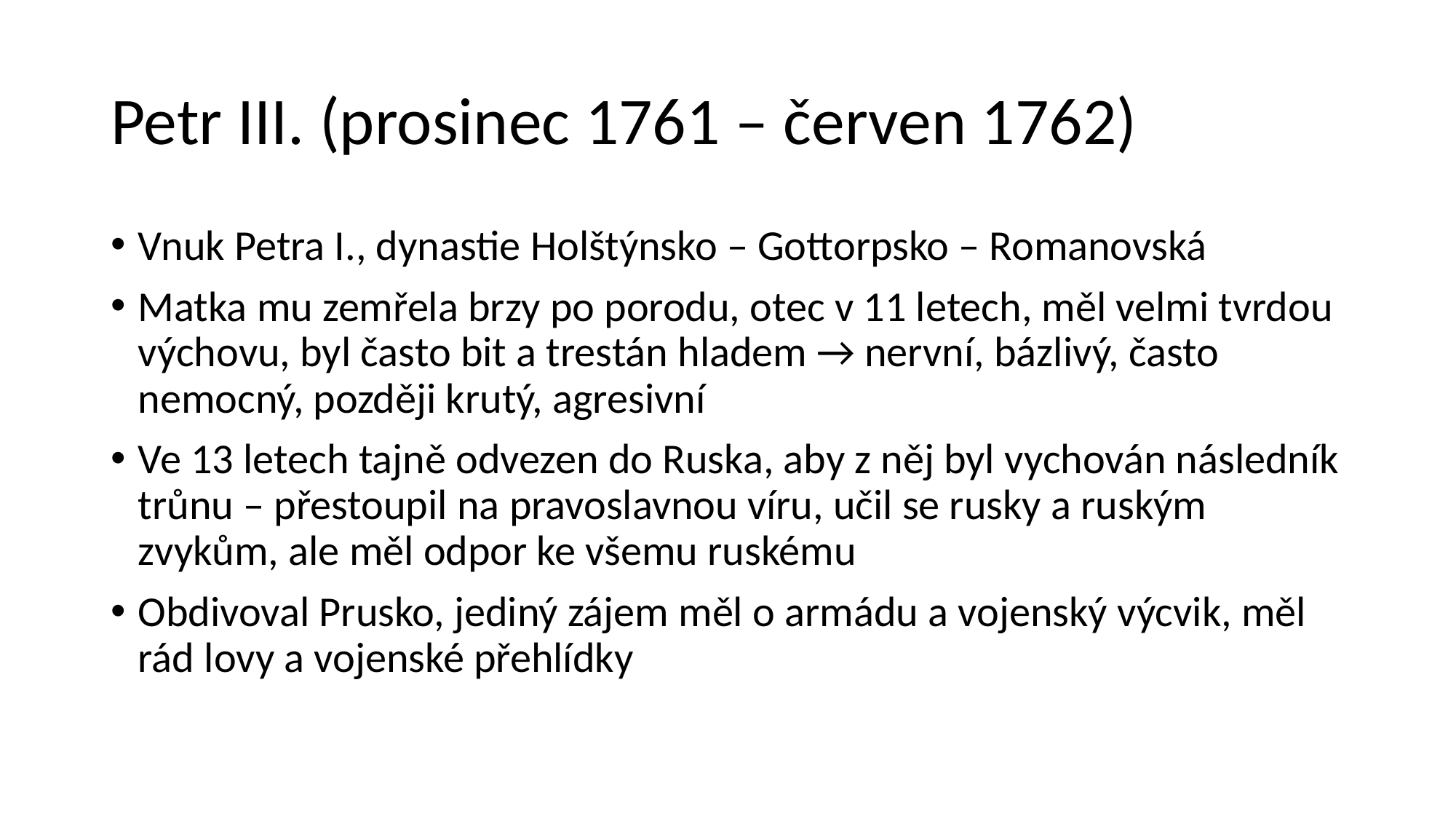

# Petr III. (prosinec 1761 – červen 1762)
Vnuk Petra I., dynastie Holštýnsko – Gottorpsko – Romanovská
Matka mu zemřela brzy po porodu, otec v 11 letech, měl velmi tvrdou výchovu, byl často bit a trestán hladem → nervní, bázlivý, často nemocný, později krutý, agresivní
Ve 13 letech tajně odvezen do Ruska, aby z něj byl vychován následník trůnu – přestoupil na pravoslavnou víru, učil se rusky a ruským zvykům, ale měl odpor ke všemu ruskému
Obdivoval Prusko, jediný zájem měl o armádu a vojenský výcvik, měl rád lovy a vojenské přehlídky